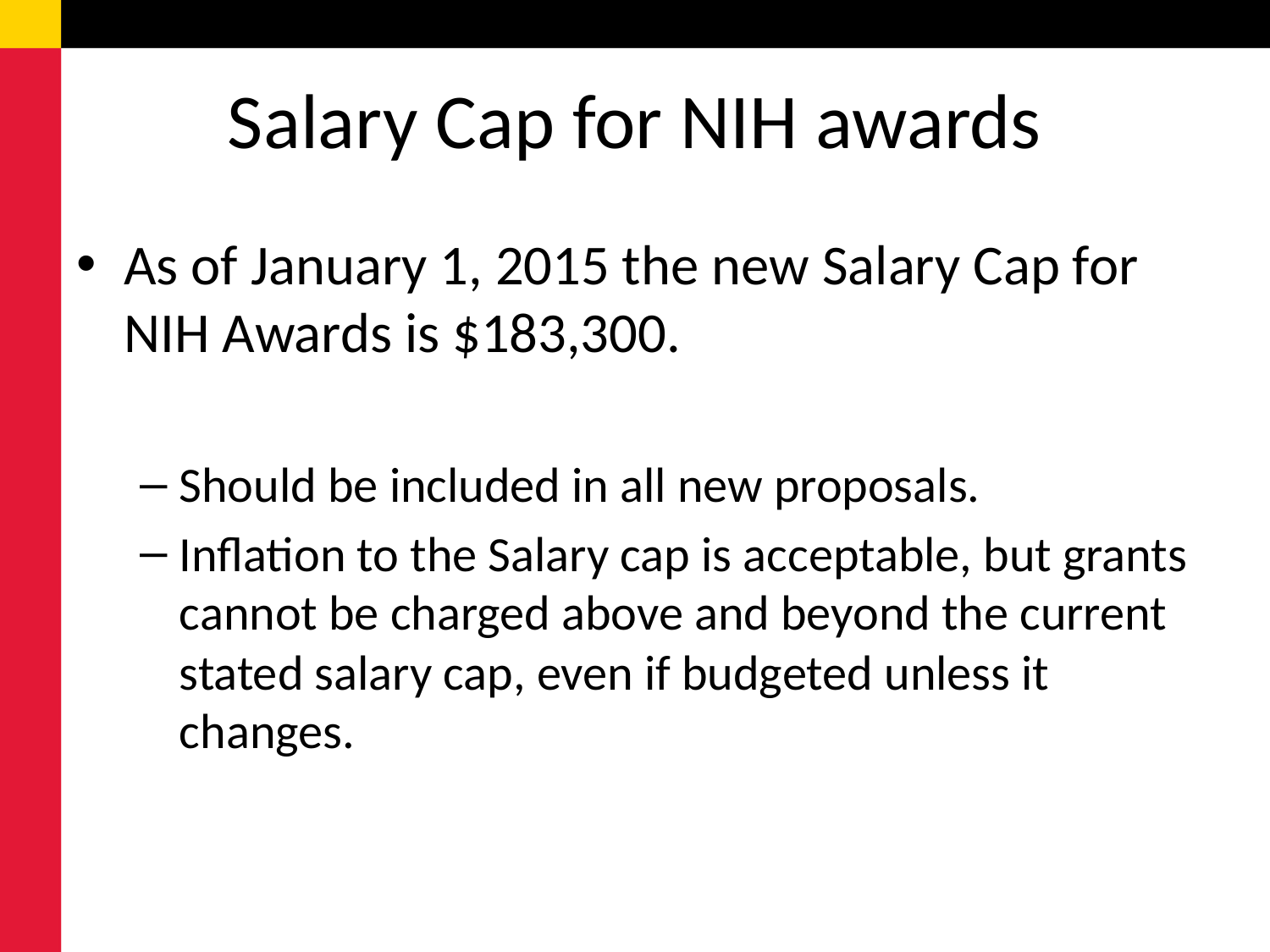

# Salary Cap for NIH awards
As of January 1, 2015 the new Salary Cap for NIH Awards is $183,300.

Should be included in all new proposals.
Inflation to the Salary cap is acceptable, but grants cannot be charged above and beyond the current stated salary cap, even if budgeted unless it changes.